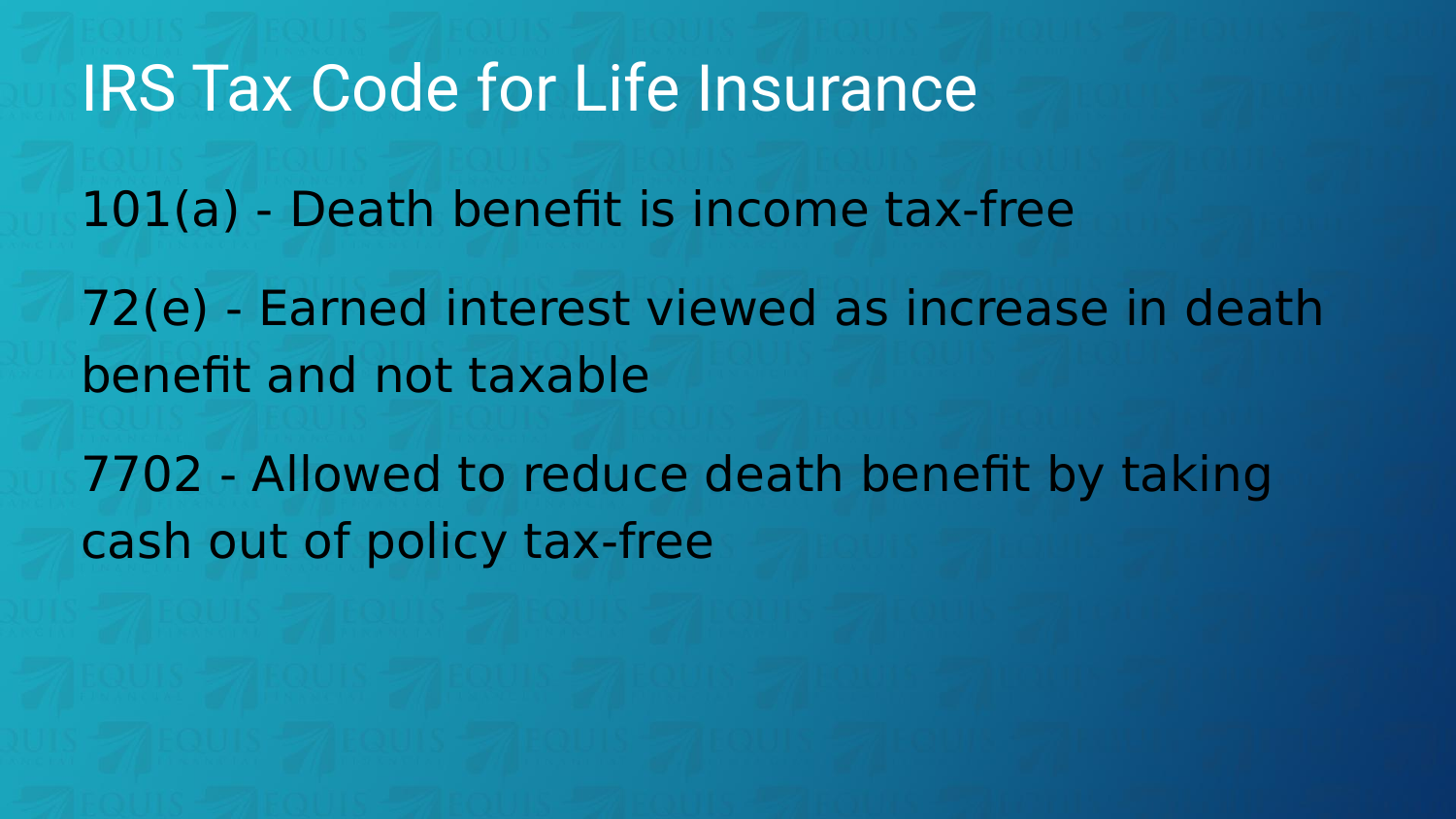

# IRS Tax Code for Life Insurance
101(a) - Death benefit is income tax-free
72(e) - Earned interest viewed as increase in death benefit and not taxable
7702 - Allowed to reduce death benefit by taking cash out of policy tax-free